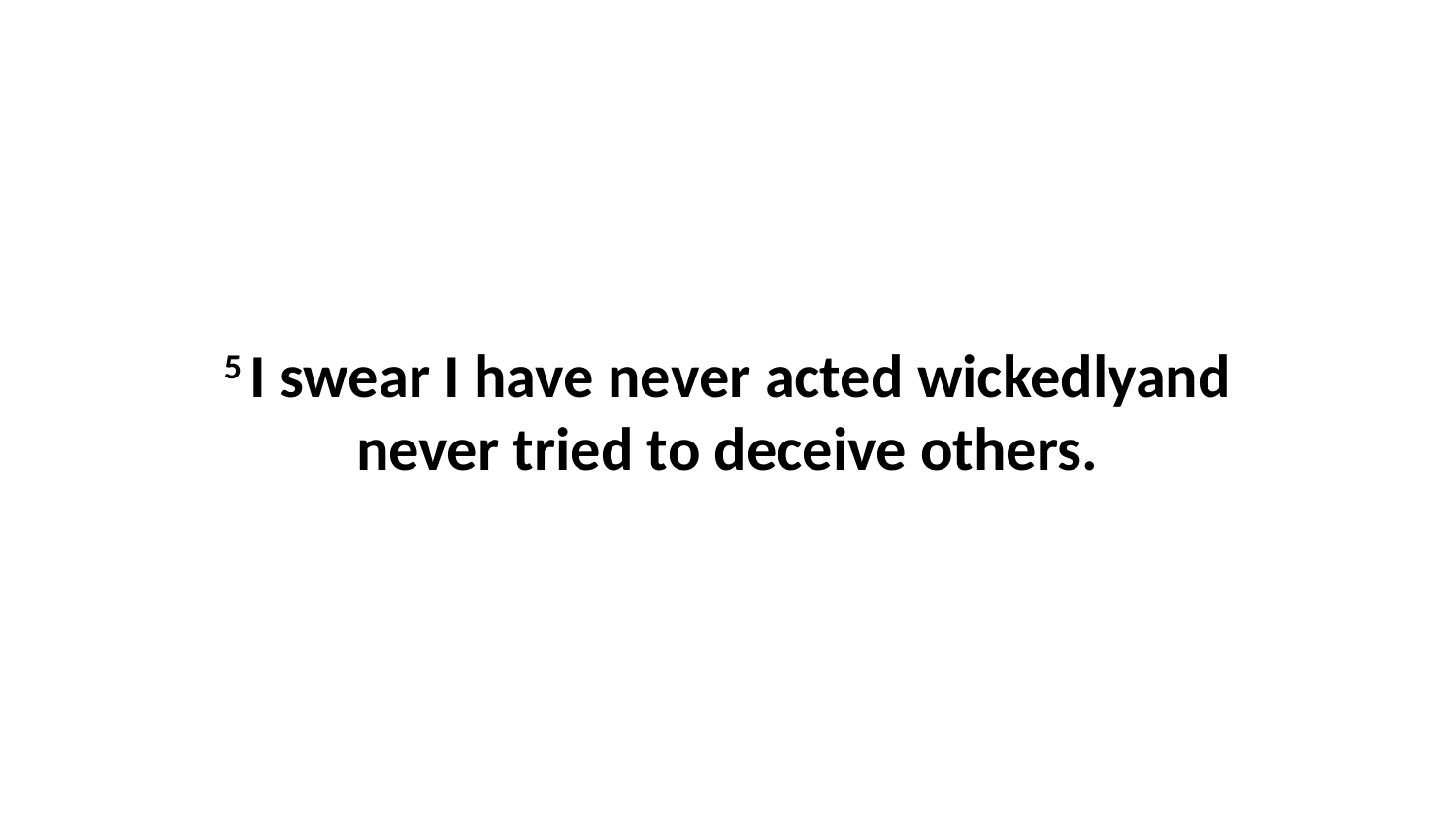

5 I swear I have never acted wickedlyand never tried to deceive others.